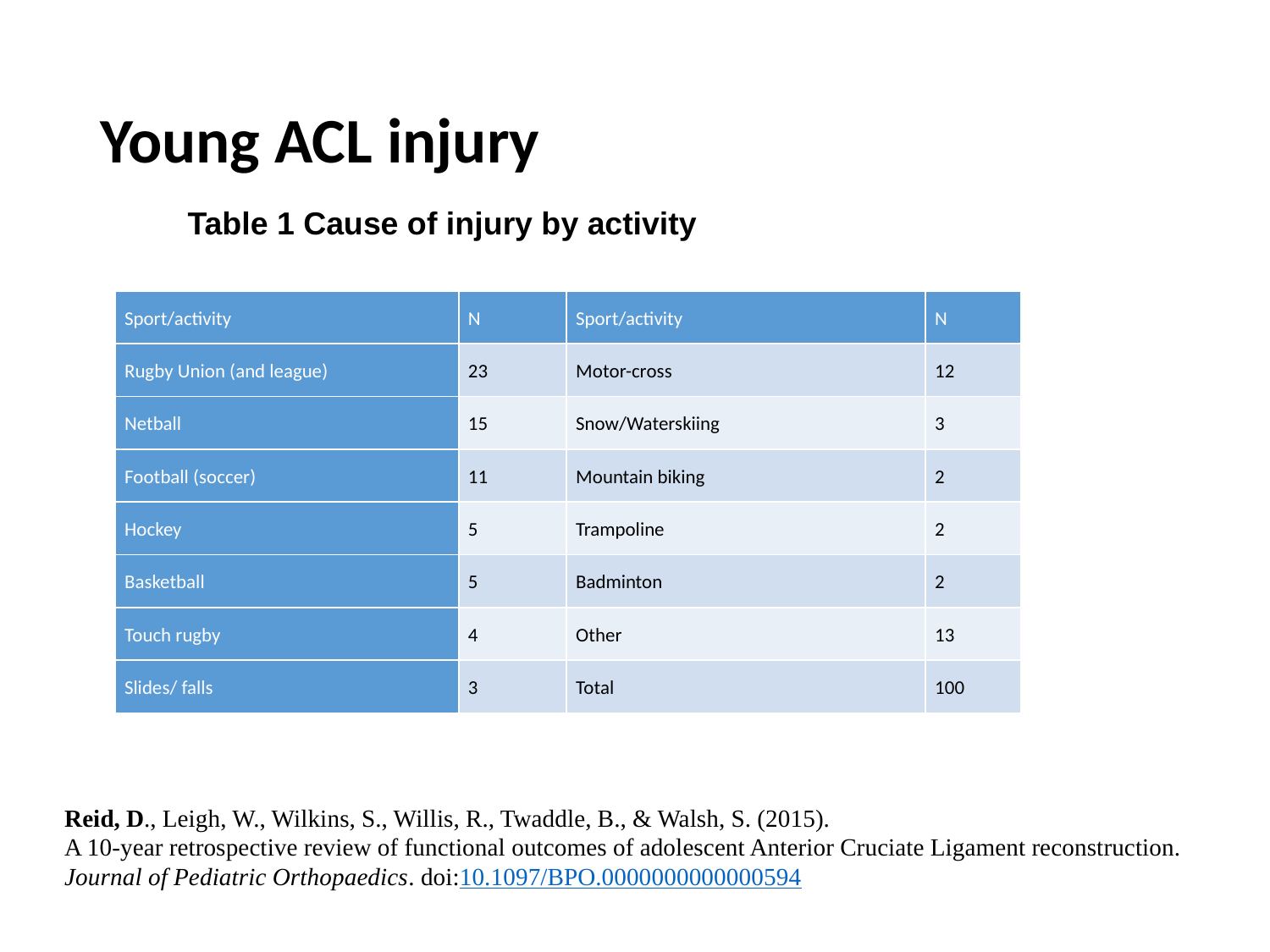

# Young ACL injury
Table 1 Cause of injury by activity

| Sport/activity | N | Sport/activity | N |
| --- | --- | --- | --- |
| Rugby Union (and league) | 23 | Motor-cross | 12 |
| Netball | 15 | Snow/Waterskiing | 3 |
| Football (soccer) | 11 | Mountain biking | 2 |
| Hockey | 5 | Trampoline | 2 |
| Basketball | 5 | Badminton | 2 |
| Touch rugby | 4 | Other | 13 |
| Slides/ falls | 3 | Total | 100 |

Reid, D., Leigh, W., Wilkins, S., Willis, R., Twaddle, B., & Walsh, S. (2015).
A 10-year retrospective review of functional outcomes of adolescent Anterior Cruciate Ligament reconstruction.
Journal of Pediatric Orthopaedics. doi:10.1097/BPO.0000000000000594